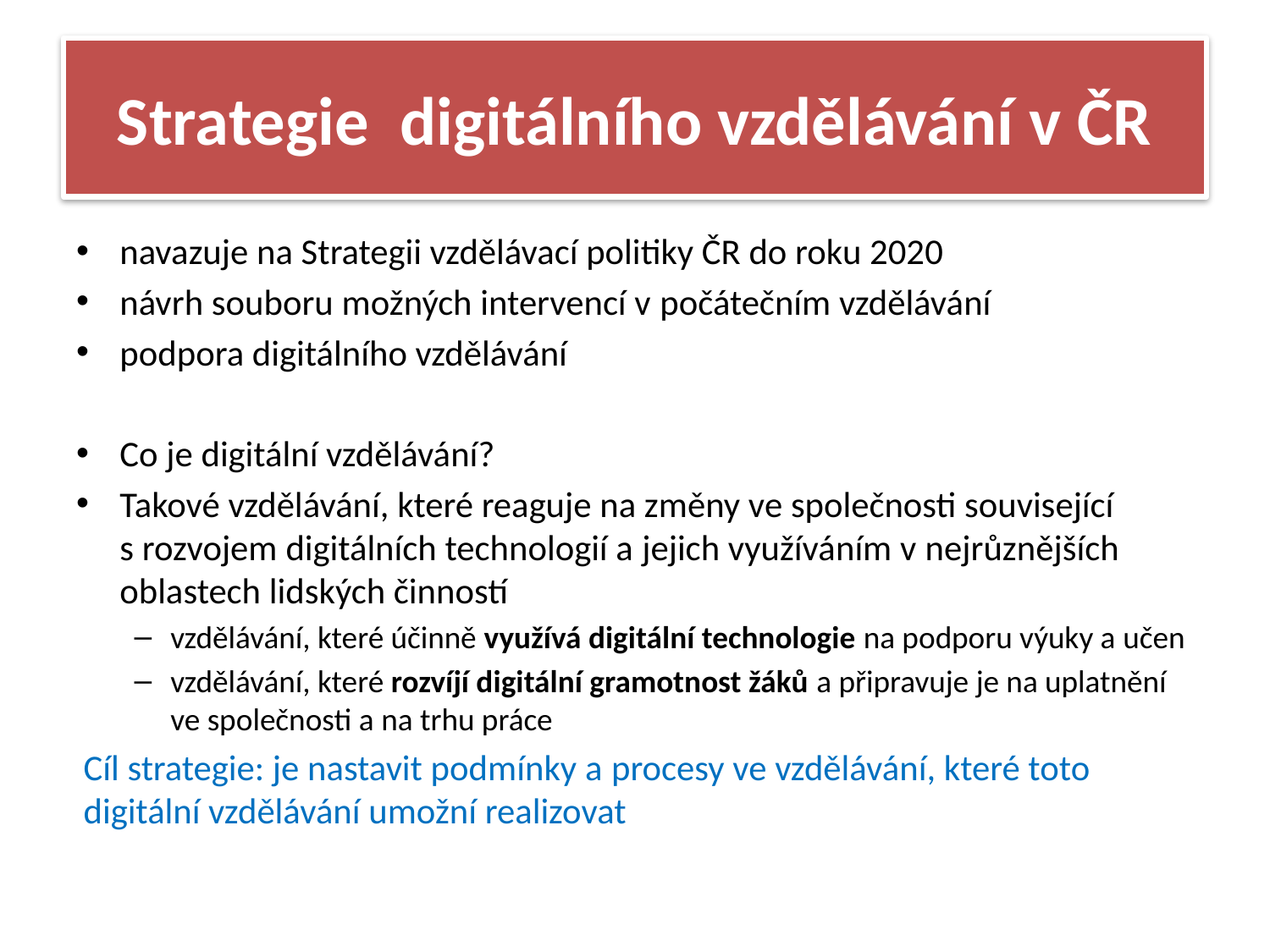

# Strategie  digitálního vzdělávání v ČR
navazuje na Strategii vzdělávací politiky ČR do roku 2020
návrh souboru možných intervencí v počátečním vzdělávání
podpora digitálního vzdělávání

Co je digitální vzdělávání?
Takové vzdělávání, které reaguje na změny ve společnosti související s rozvojem digitálních technologií a jejich využíváním v nejrůznějších oblastech lidských činností
vzdělávání, které účinně využívá digitální technologie na podporu výuky a učen
vzdělávání, které rozvíjí digitální gramotnost žáků a připravuje je na uplatnění ve společnosti a na trhu práce
Cíl strategie: je nastavit podmínky a procesy ve vzdělávání, které toto digitální vzdělávání umožní realizovat